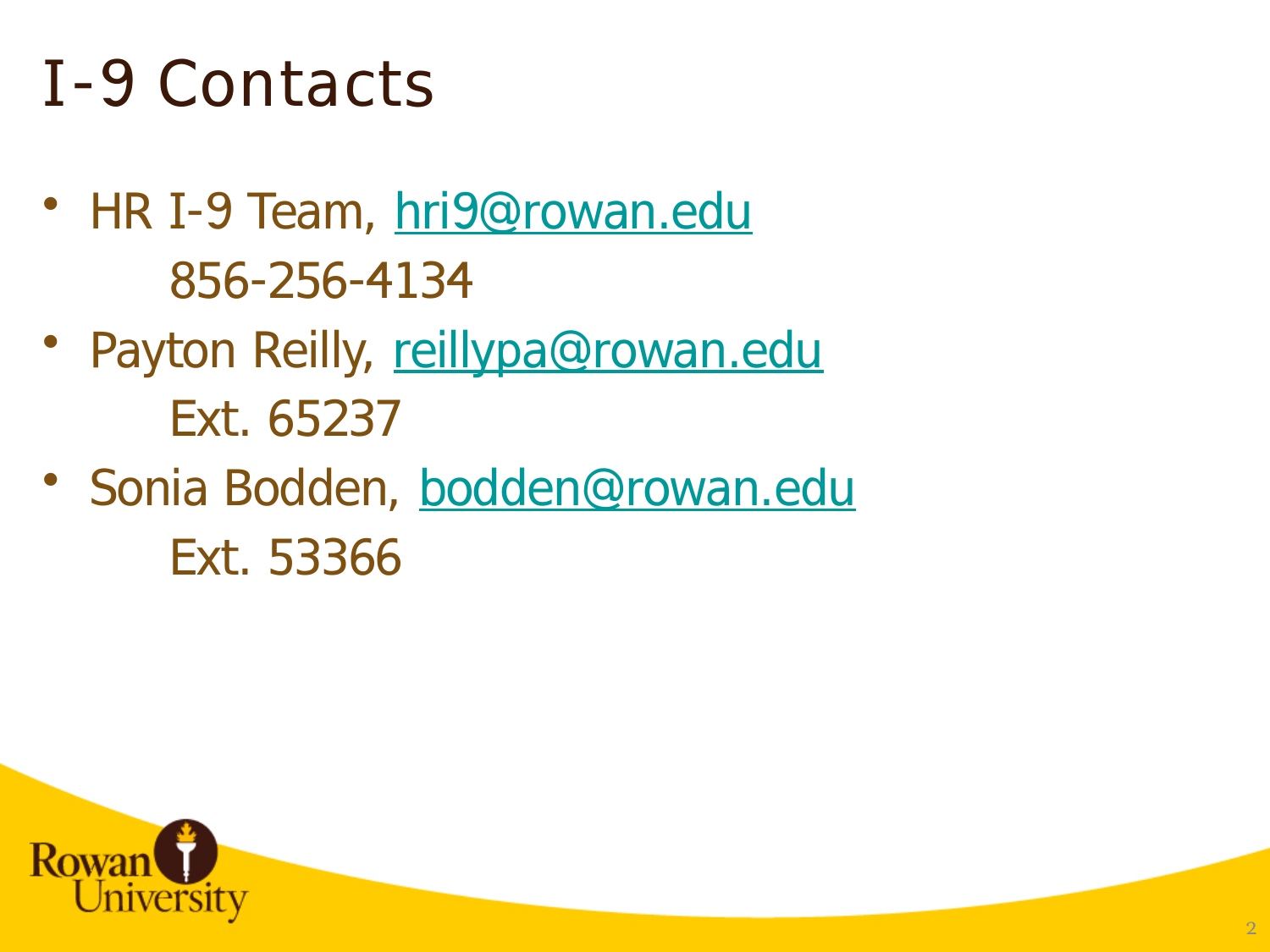

# I-9 Contacts
HR I-9 Team, hri9@rowan.edu
	856-256-4134
Payton Reilly, reillypa@rowan.edu
	Ext. 65237
Sonia Bodden, bodden@rowan.edu
	Ext. 53366
2